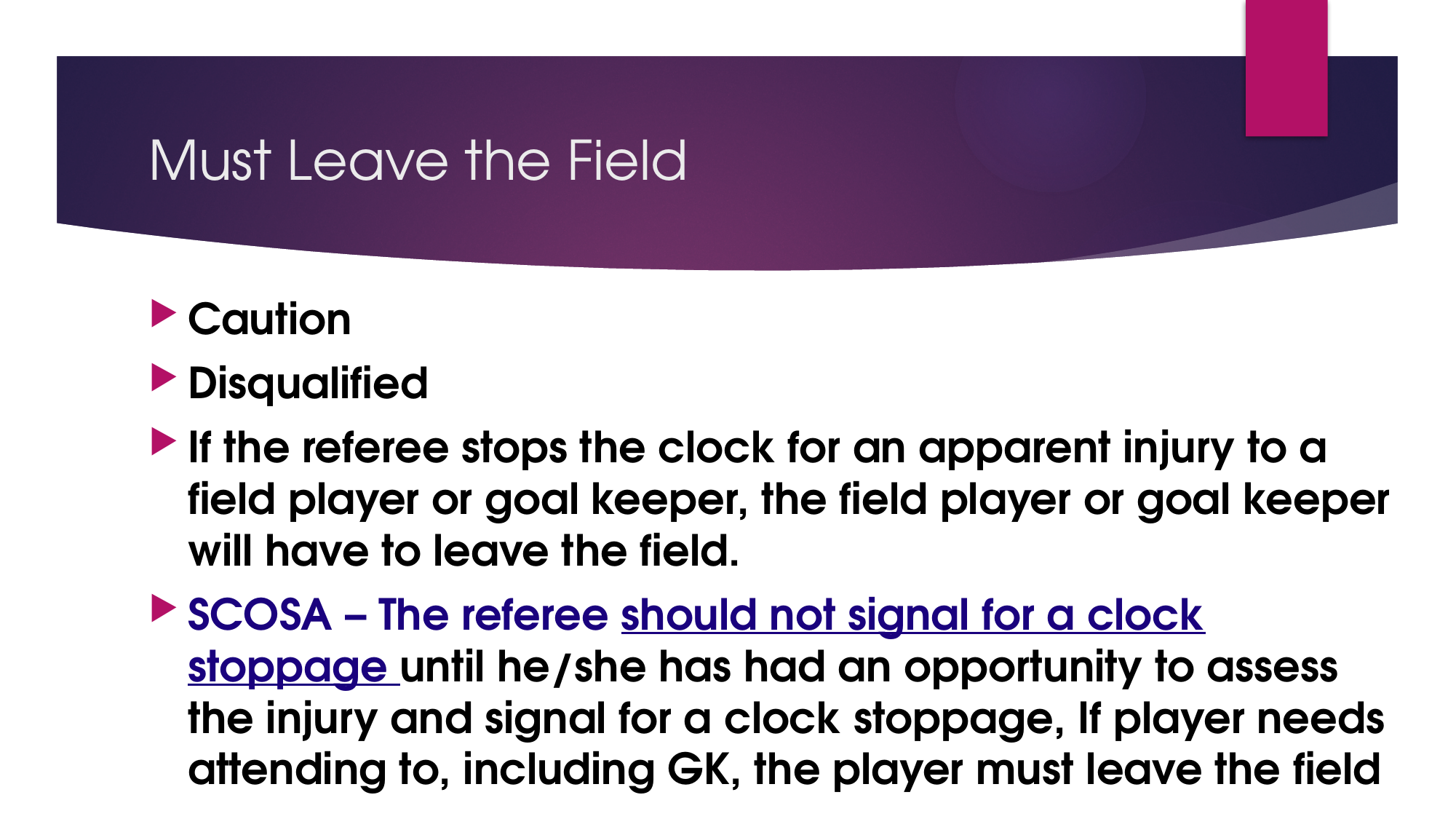

# Must Leave the Field
Caution
Disqualified
If the referee stops the clock for an apparent injury to a field player or goal keeper, the field player or goal keeper will have to leave the field.
SCOSA – The referee should not signal for a clock stoppage until he/she has had an opportunity to assess the injury and signal for a clock stoppage, If player needs attending to, including GK, the player must leave the field